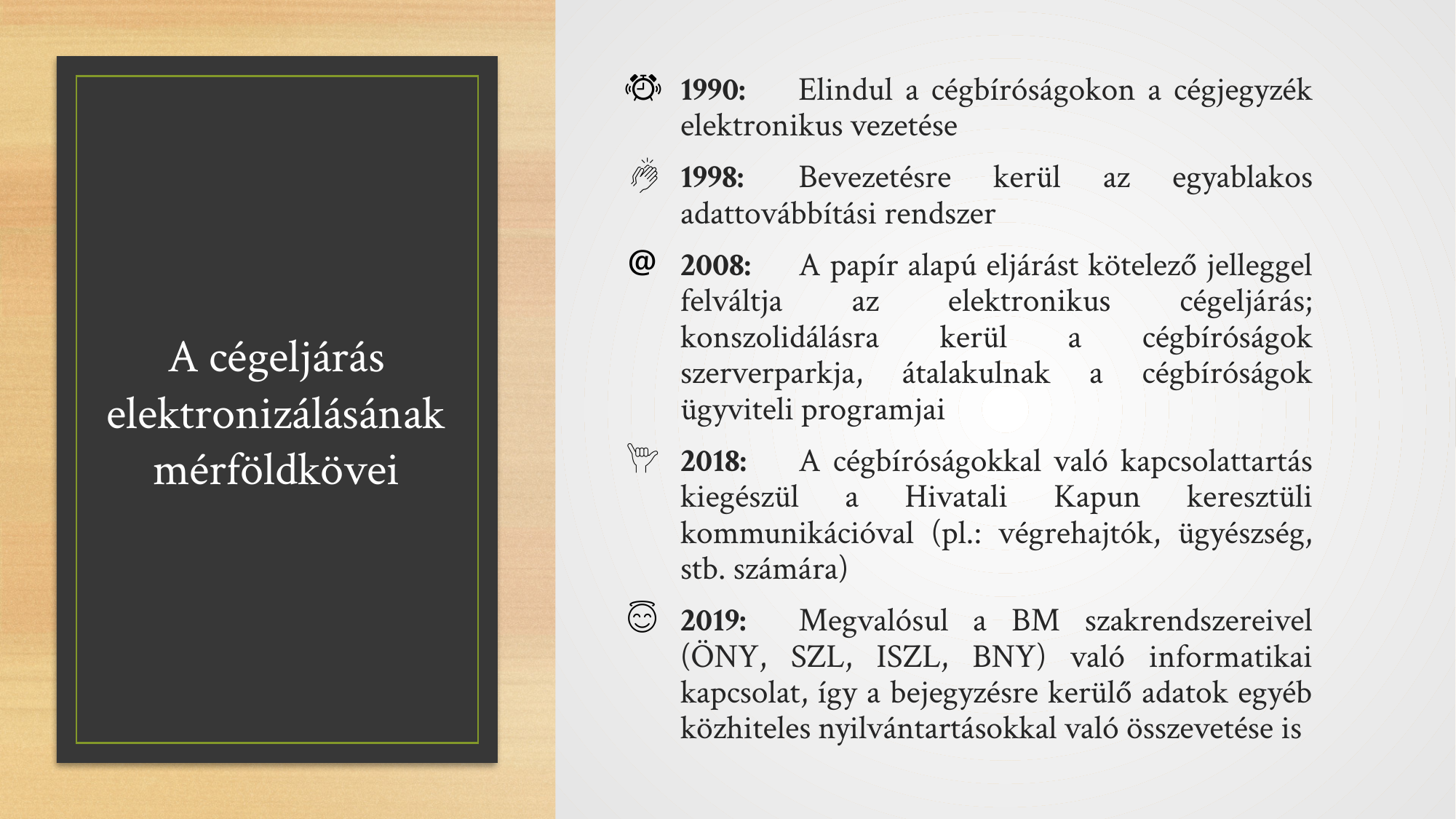

1990:	Elindul a cégbíróságokon a cégjegyzék elektronikus vezetése
1998:	Bevezetésre kerül az egyablakos adattovábbítási rendszer
2008:	A papír alapú eljárást kötelező jelleggel felváltja az elektronikus cégeljárás; konszolidálásra kerül a cégbíróságok szerverparkja, átalakulnak a cégbíróságok ügyviteli programjai
2018:	A cégbíróságokkal való kapcsolattartás kiegészül a Hivatali Kapun keresztüli kommunikációval (pl.: végrehajtók, ügyészség, stb. számára)
2019:	Megvalósul a BM szakrendszereivel (ÖNY, SZL, ISZL, BNY) való informatikai kapcsolat, így a bejegyzésre kerülő adatok egyéb közhiteles nyilvántartásokkal való összevetése is

# A cégeljárás elektronizálásának mérföldkövei